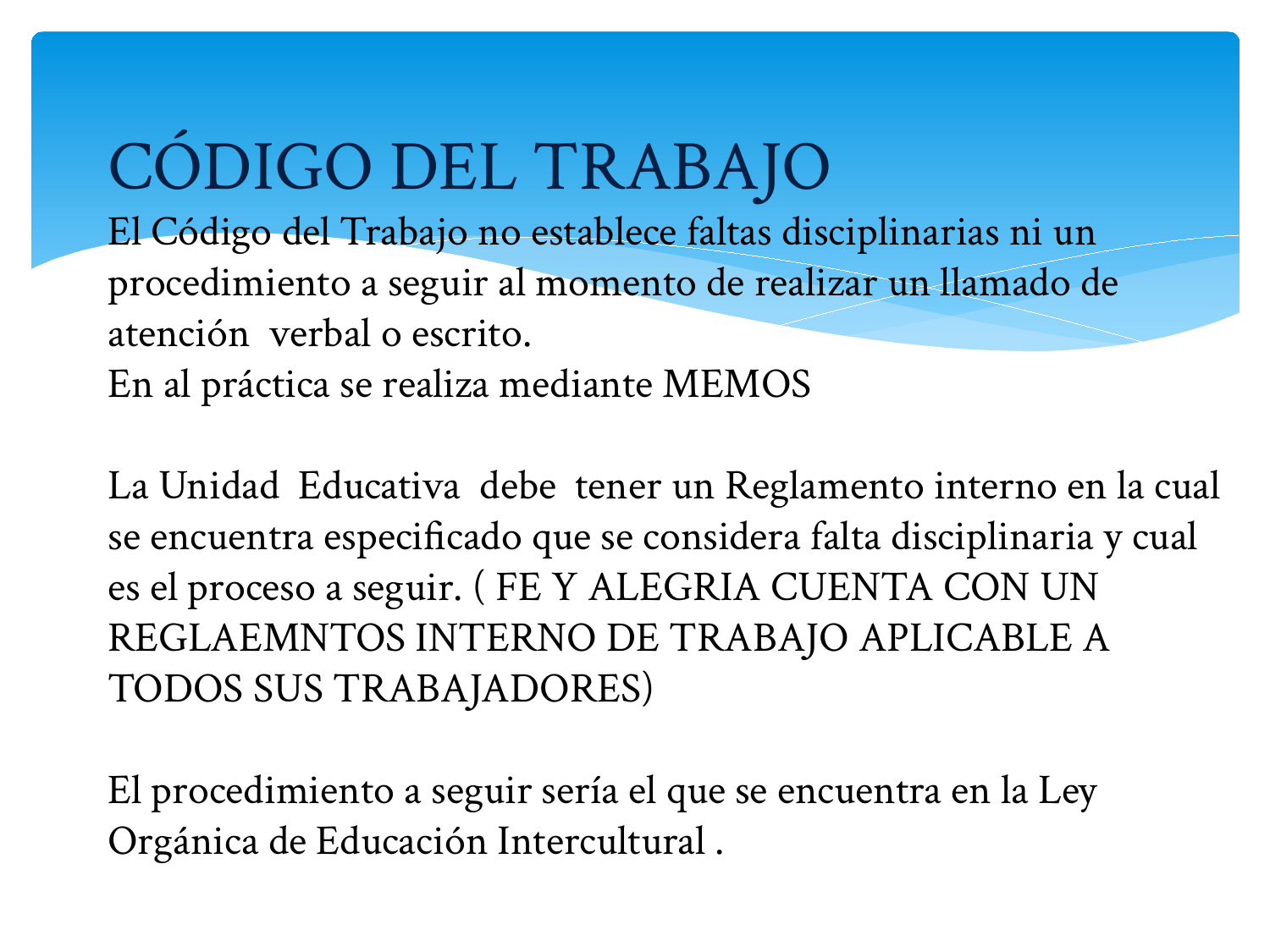

# CÓDIGO DEL TRABAJO El Código del Trabajo no establece faltas disciplinarias ni un procedimiento a seguir al momento de realizar un llamado de atención  verbal o escrito. En al práctica se realiza mediante MEMOS La Unidad  Educativa  debe  tener un Reglamento interno en la cual se encuentra especificado que se considera falta disciplinaria y cual es el proceso a seguir. ( FE Y ALEGRIA CUENTA CON UN REGLAEMNTOS INTERNO DE TRABAJO APLICABLE A TODOS SUS TRABAJADORES) El procedimiento a seguir sería el que se encuentra en la Ley Orgánica de Educación Intercultural .